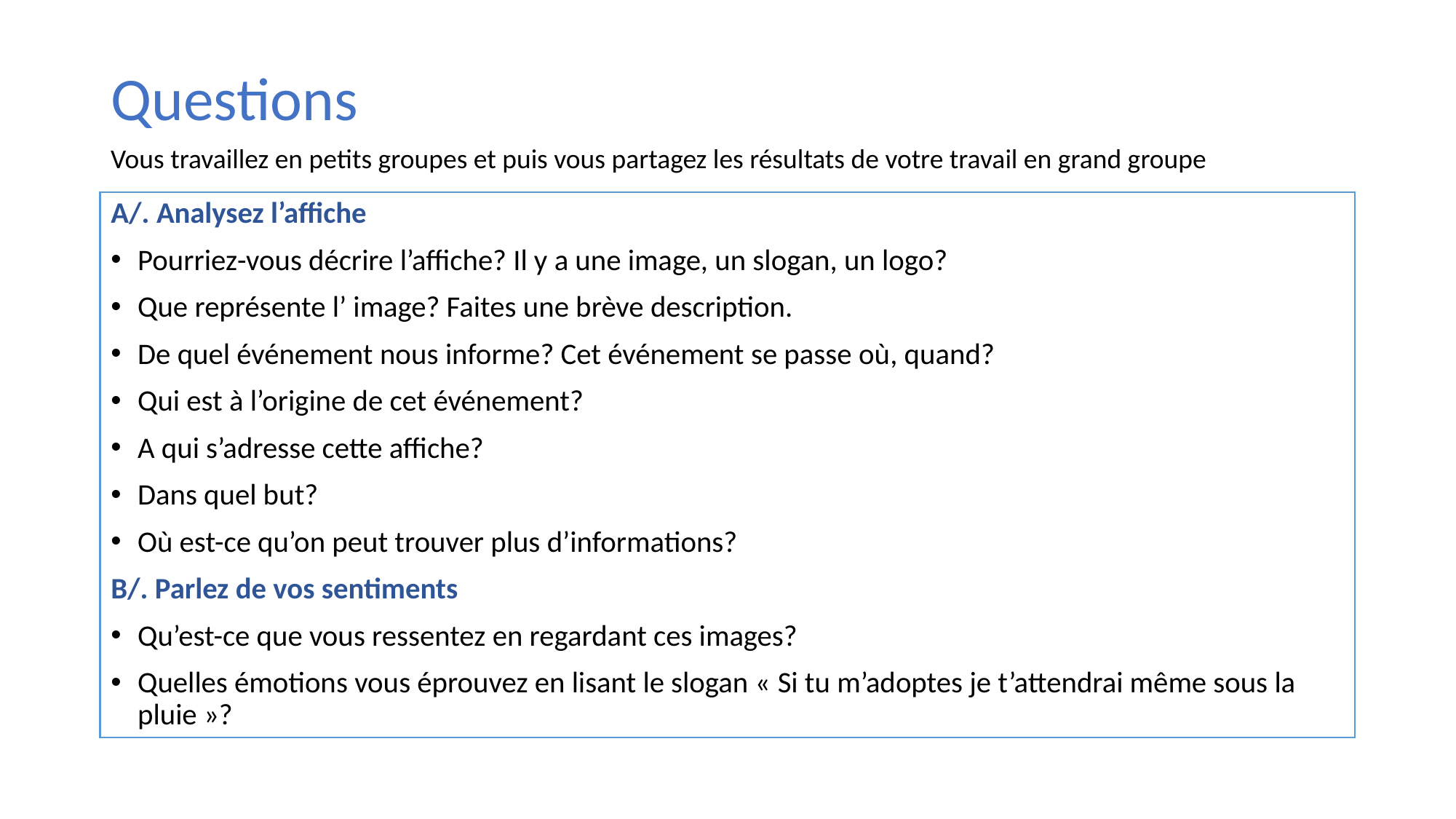

# Questions
Vous travaillez en petits groupes et puis vous partagez les résultats de votre travail en grand groupe
A/. Analysez l’affiche
Pourriez-vous décrire l’affiche? Il y a une image, un slogan, un logo?
Que représente l’ image? Faites une brève description.
De quel événement nous informe? Cet événement se passe où, quand?
Qui est à l’origine de cet événement?
A qui s’adresse cette affiche?
Dans quel but?
Où est-ce qu’on peut trouver plus d’informations?
B/. Parlez de vos sentiments
Qu’est-ce que vous ressentez en regardant ces images?
Quelles émotions vous éprouvez en lisant le slogan « Si tu m’adoptes je t’attendrai même sous la pluie »?